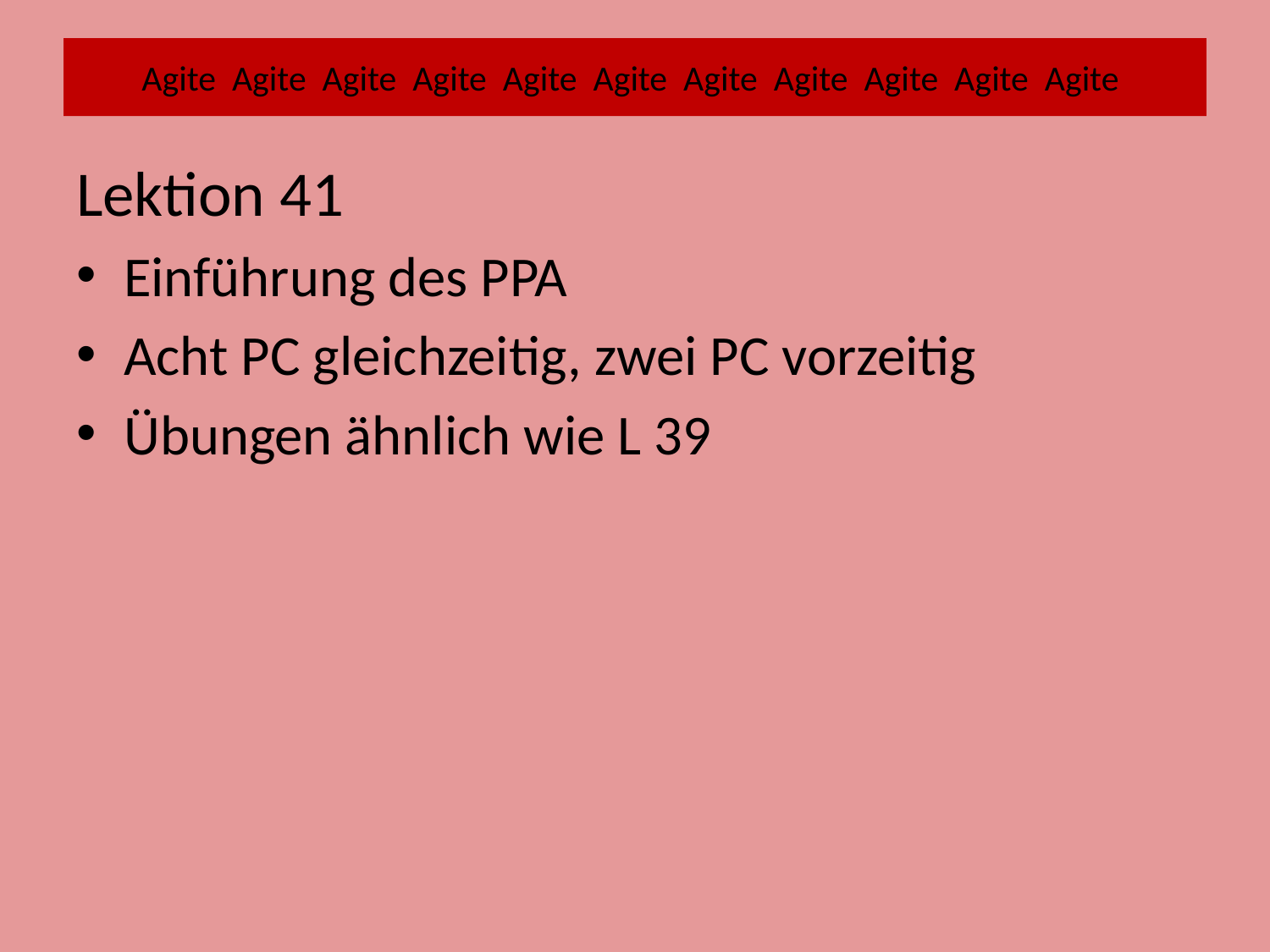

# Agite  Agite  Agite  Agite  Agite  Agite  Agite  Agite  Agite  Agite  Agite
Lektion 41
Einführung des PPA
Acht PC gleichzeitig, zwei PC vorzeitig
Übungen ähnlich wie L 39